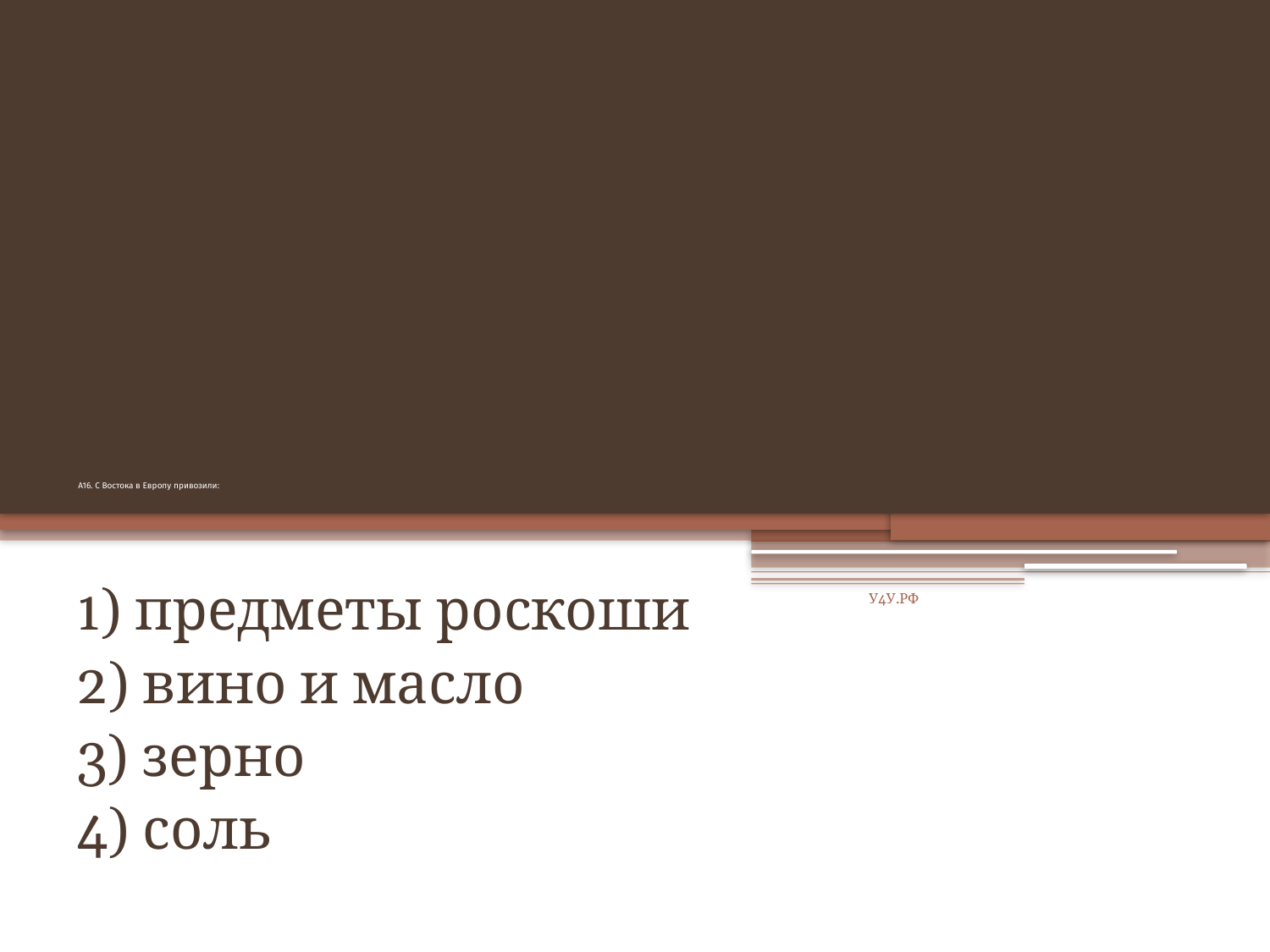

# А16. С Востока в Европу привозили:

1) предметы роскоши
2) вино и масло
3) зерно
4) соль
У4У.РФ